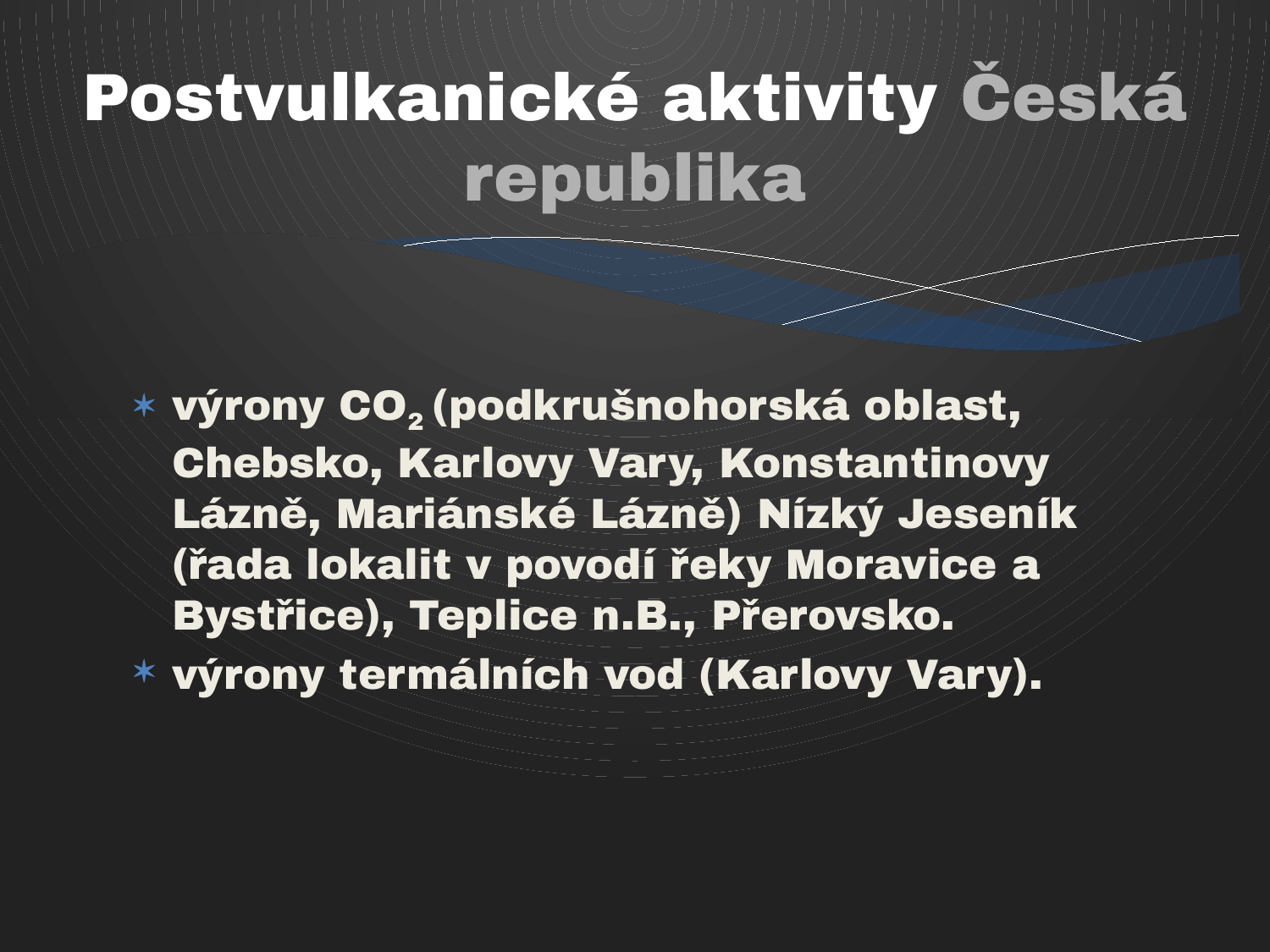

# Postvulkanické aktivity Česká republika
výrony CO2 (podkrušnohorská oblast, Chebsko, Karlovy Vary, Konstantinovy Lázně, Mariánské Lázně) Nízký Jeseník (řada lokalit v povodí řeky Moravice a Bystřice), Teplice n.B., Přerovsko.
výrony termálních vod (Karlovy Vary).
19